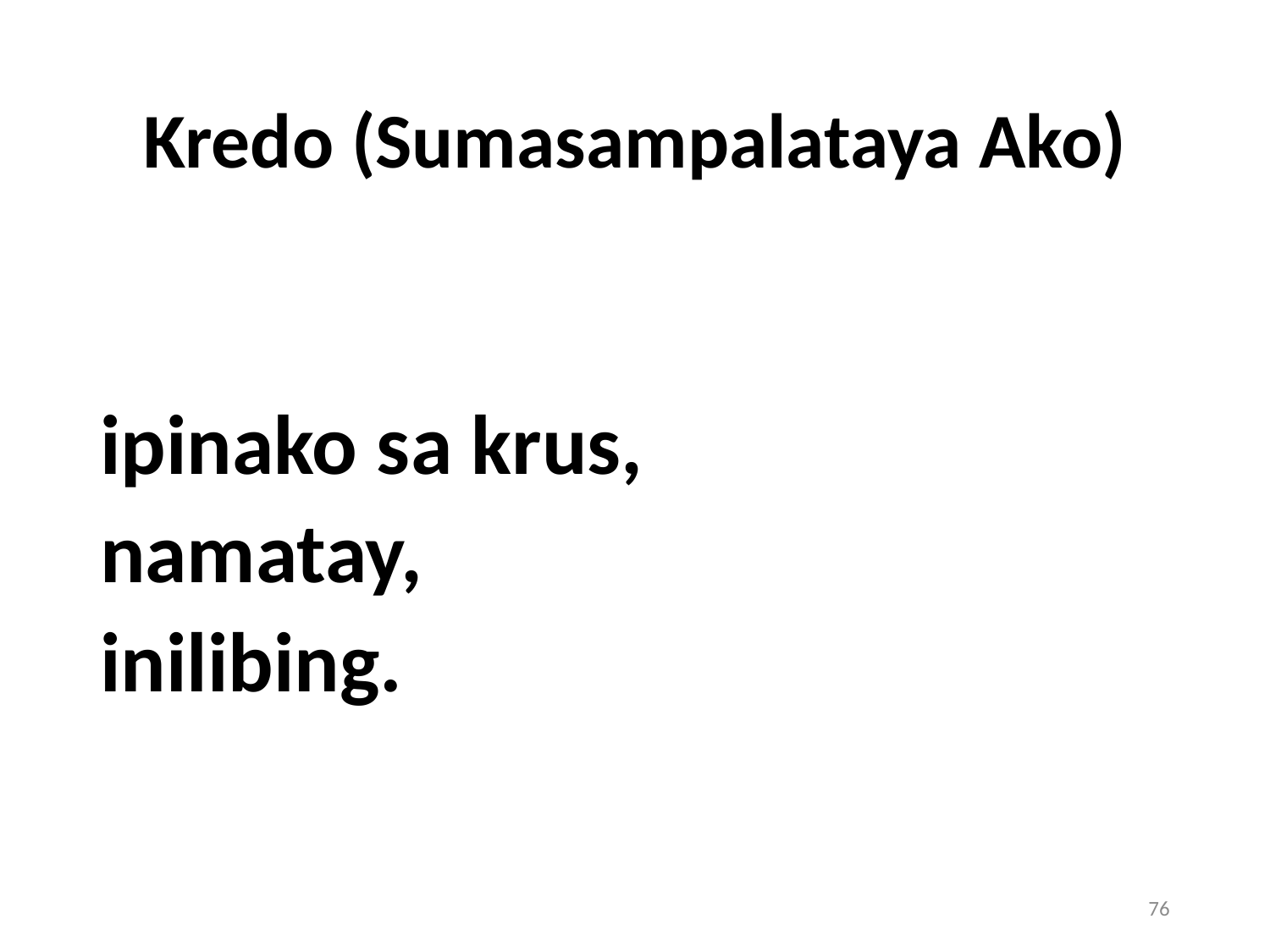

# Kredo (Sumasampalataya Ako)
ipinako sa krus,
namatay,
inilibing.
76